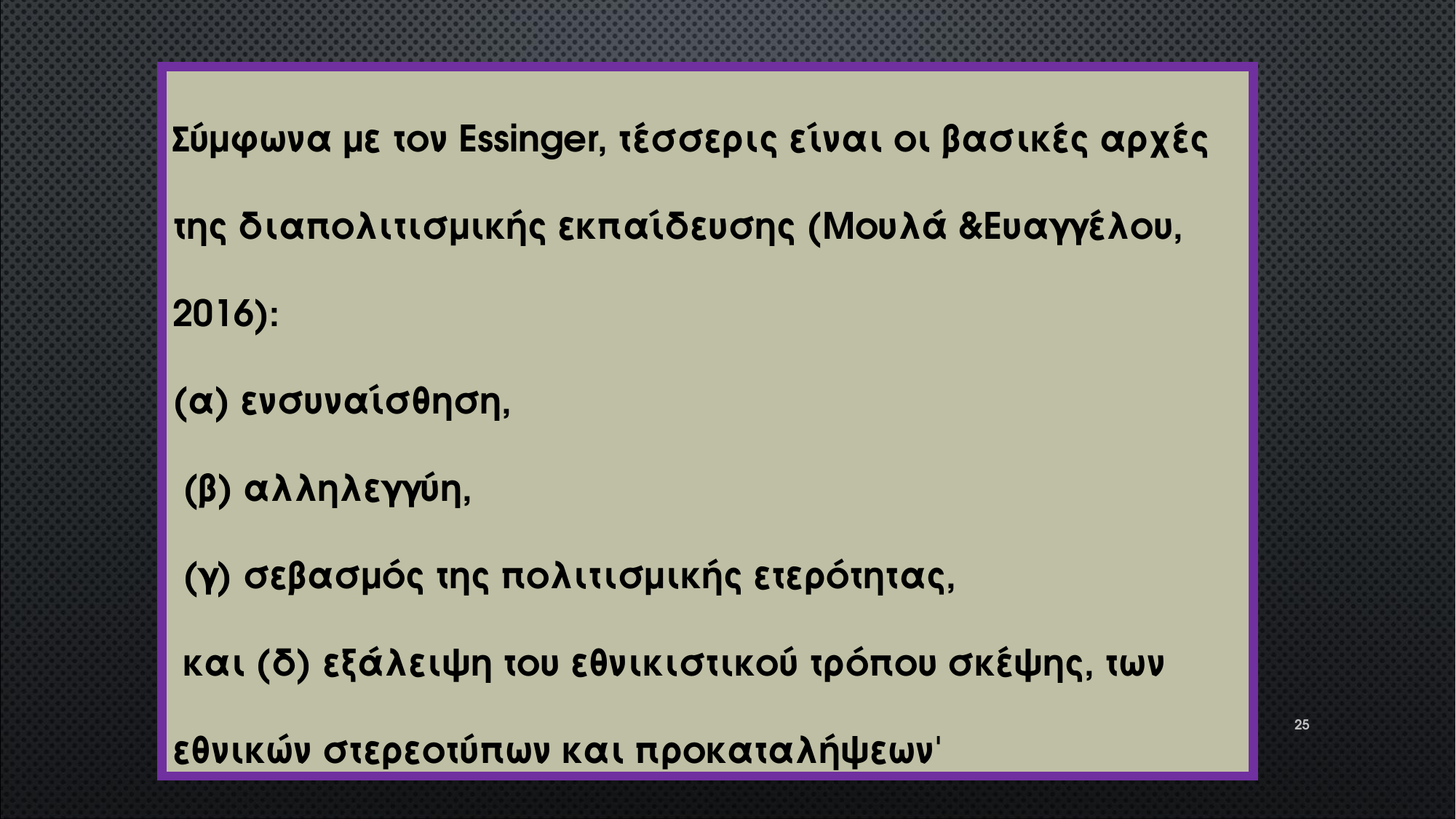

Σύμφωνα με τον Essinger, τέσσερις είναι οι βασικές αρχές της διαπολιτισμικής εκπαίδευσης (Μουλά &Ευαγγέλου, 2016):
(α) ενσυναίσθηση,
 (β) αλληλεγγύη,
 (γ) σεβασμός της πολιτισμικής ετερότητας,
 και (δ) εξάλειψη του εθνικιστικού τρόπου σκέψης, των εθνικών στερεοτύπων και προκαταλήψεων'
12/22/2019
25
Παναγιώτα Στράτη